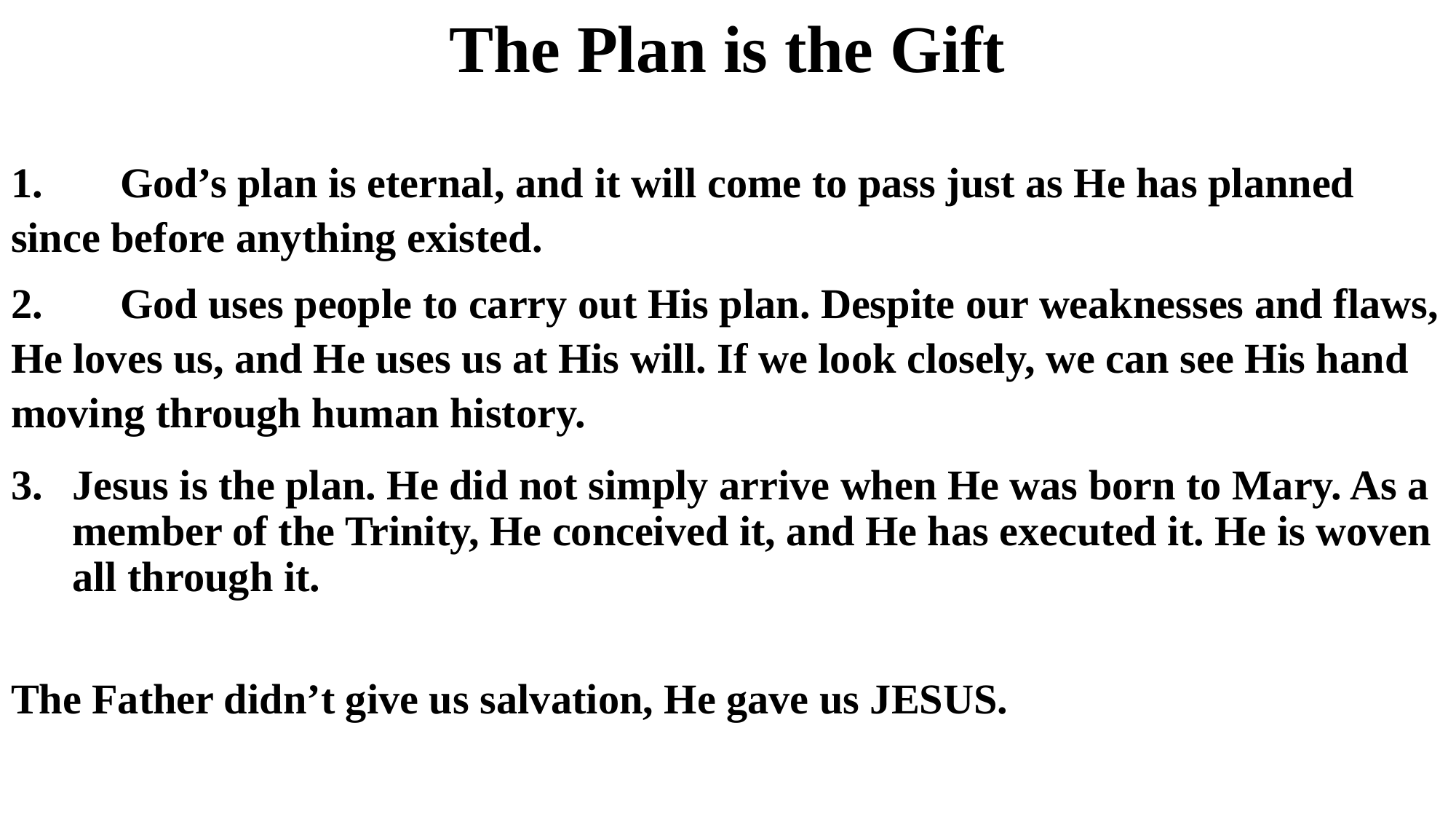

# The Plan is the Gift
1.	God’s plan is eternal, and it will come to pass just as He has planned since before anything existed.
2.	God uses people to carry out His plan. Despite our weaknesses and flaws, He loves us, and He uses us at His will. If we look closely, we can see His hand moving through human history.
Jesus is the plan. He did not simply arrive when He was born to Mary. As a member of the Trinity, He conceived it, and He has executed it. He is woven all through it.

The Father didn’t give us salvation, He gave us JESUS.